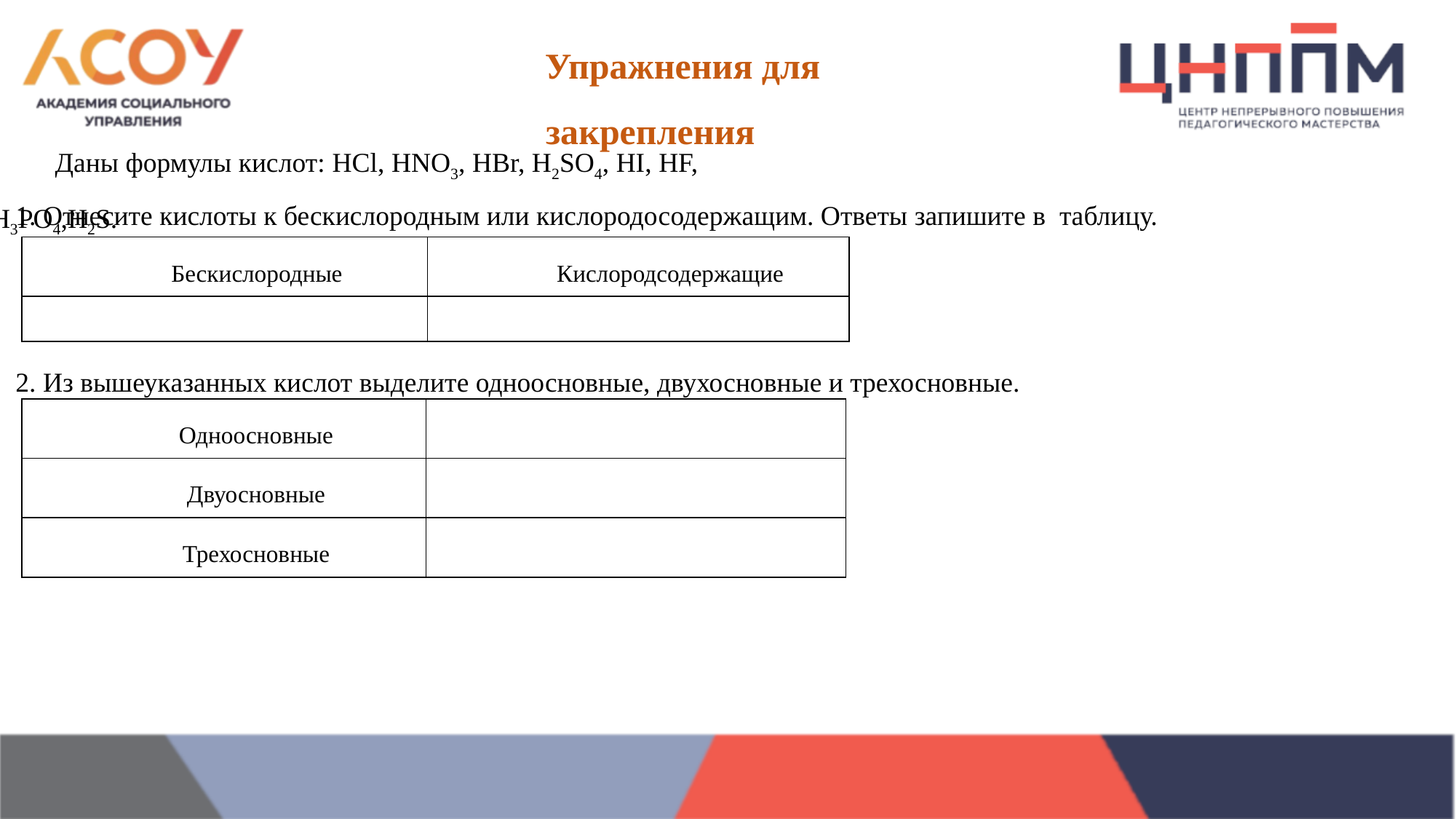

Упражнения для закрепления
Даны формулы кислот: HCl, HNO3, HBr, H2SO4, HI, HF, H3PO4,H2S.
1. Отнесите кислоты к бескислородным или кислородосодержащим. Ответы запишите в  таблицу.
| Бескислородные | Кислородсодержащие |
| --- | --- |
|  |  |
2. Из вышеуказанных кислот выделите одноосновные, двухосновные и трехосновные.
| Одноосновные |  |
| --- | --- |
| Двуосновные |  |
| Трехосновные |  |